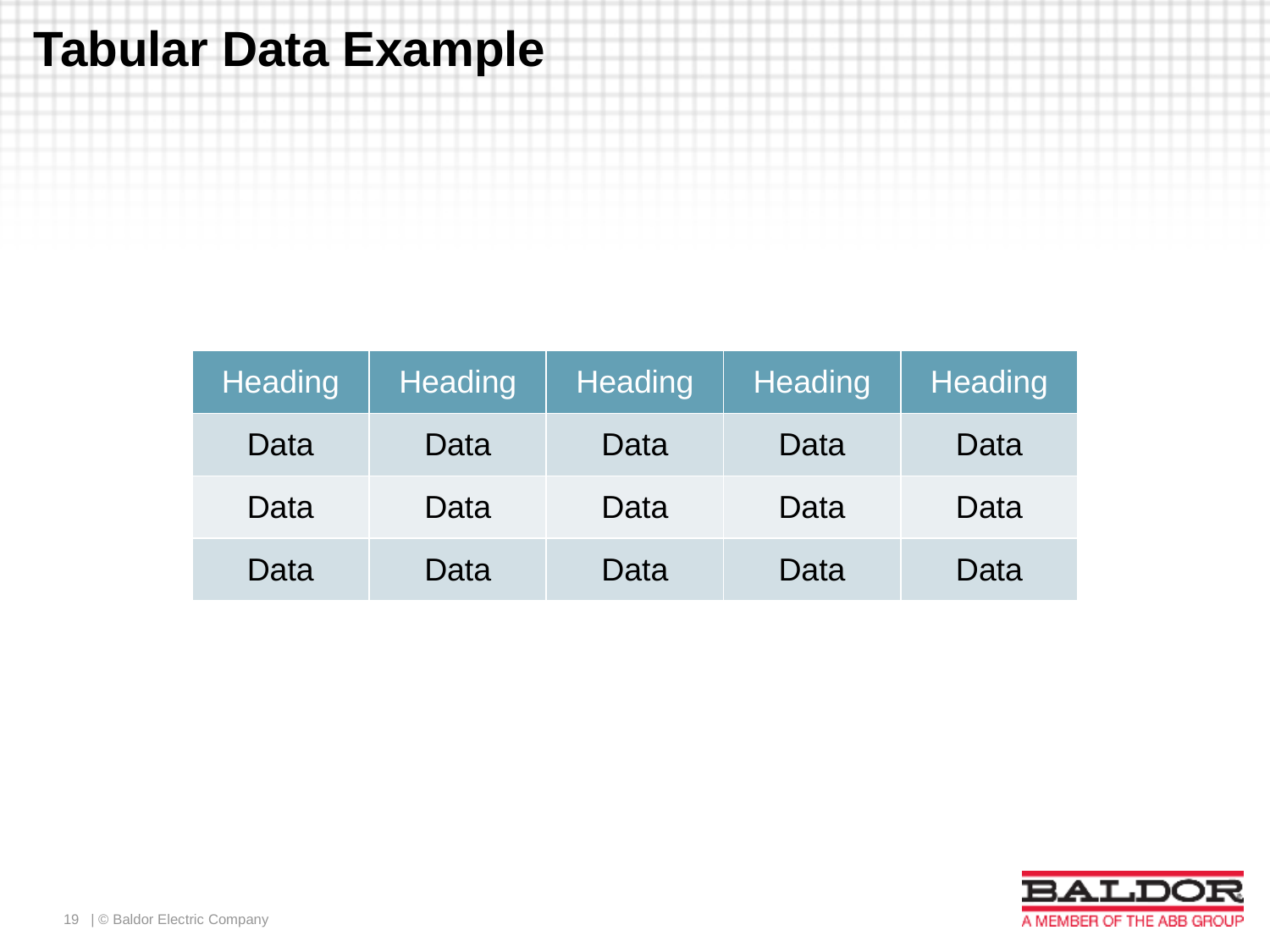

# Tabular Data Example
| Heading | Heading | Heading | Heading | Heading |
| --- | --- | --- | --- | --- |
| Data | Data | Data | Data | Data |
| Data | Data | Data | Data | Data |
| Data | Data | Data | Data | Data |
19
| © Baldor Electric Company